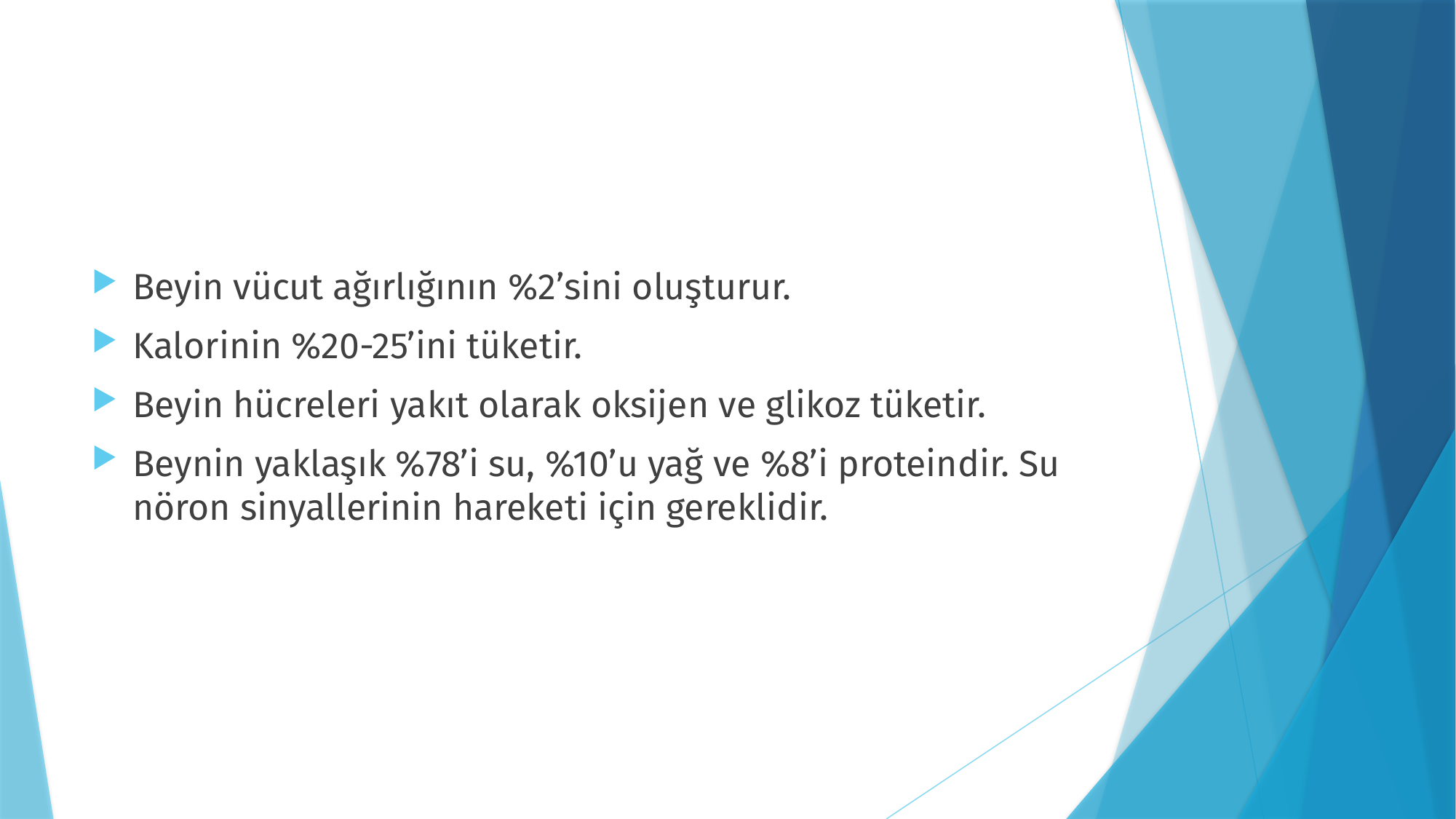

#
Beyin vücut ağırlığının %2’sini oluşturur.
Kalorinin %20-25’ini tüketir.
Beyin hücreleri yakıt olarak oksijen ve glikoz tüketir.
Beynin yaklaşık %78’i su, %10’u yağ ve %8’i proteindir. Su nöron sinyallerinin hareketi için gereklidir.